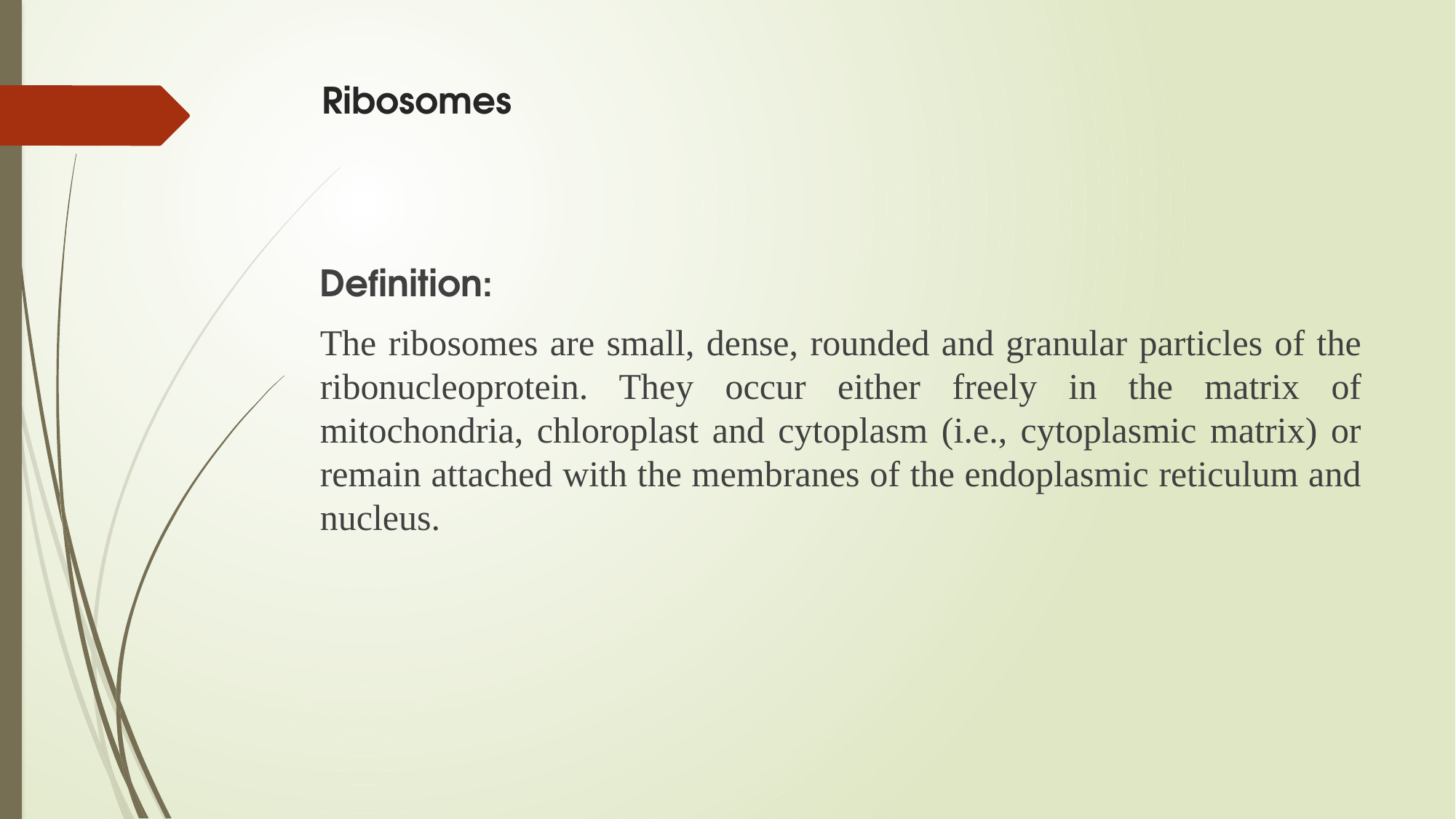

# Ribosomes
Definition:
The ribosomes are small, dense, rounded and granular particles of the ribonucleoprotein. They occur either freely in the matrix of mitochondria, chloroplast and cytoplasm (i.e., cytoplasmic matrix) or remain attached with the membranes of the endoplasmic reticulum and nucleus.